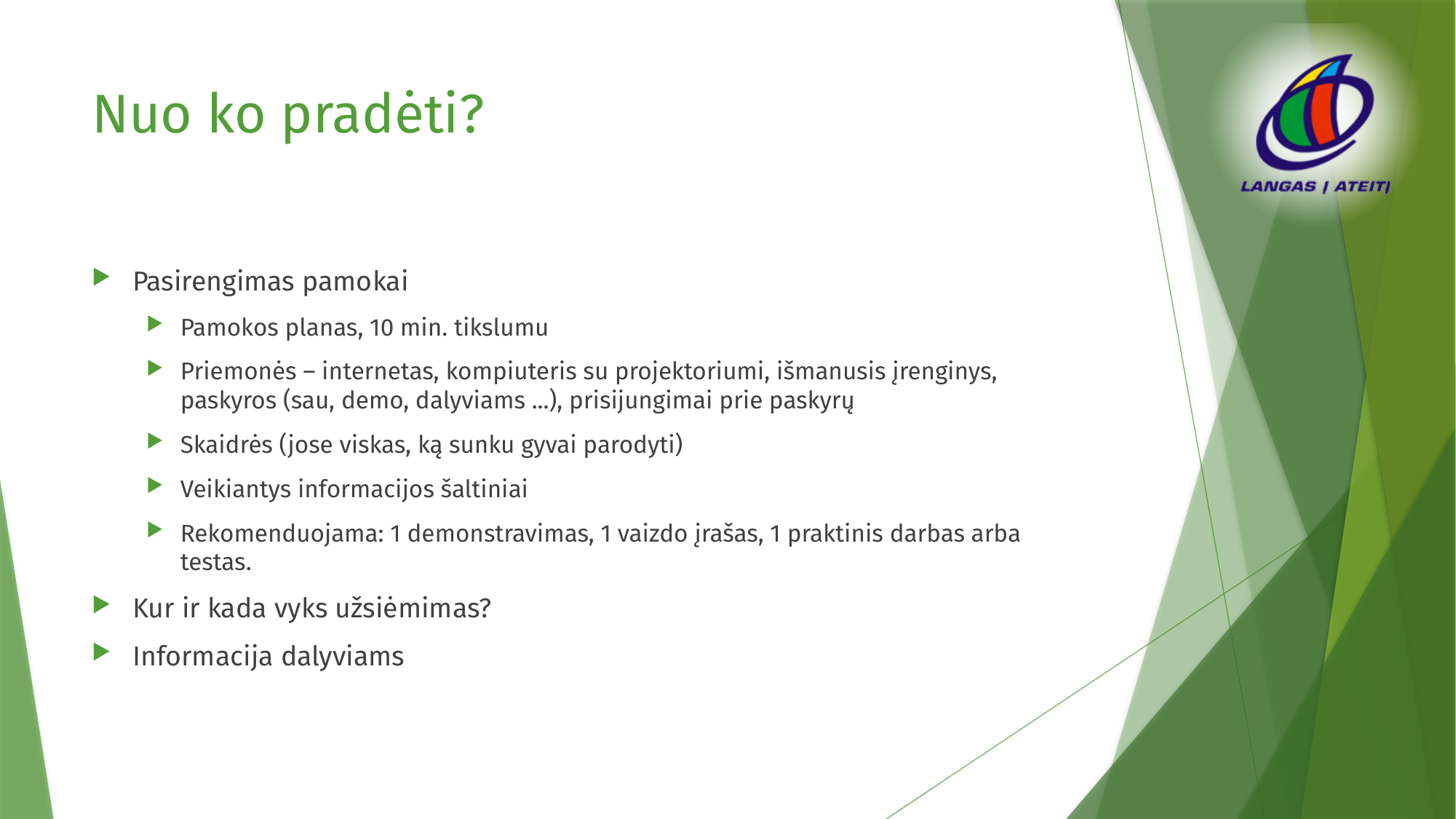

# Nuo ko pradėti?
Pasirengimas pamokai
Pamokos planas, 10 min. tikslumu
Priemonės – internetas, kompiuteris su projektoriumi, išmanusis įrenginys, paskyros (sau, demo, dalyviams ...), prisijungimai prie paskyrų
Skaidrės (jose viskas, ką sunku gyvai parodyti)
Veikiantys informacijos šaltiniai
Rekomenduojama: 1 demonstravimas, 1 vaizdo įrašas, 1 praktinis darbas arba testas.
Kur ir kada vyks užsiėmimas?
Informacija dalyviams